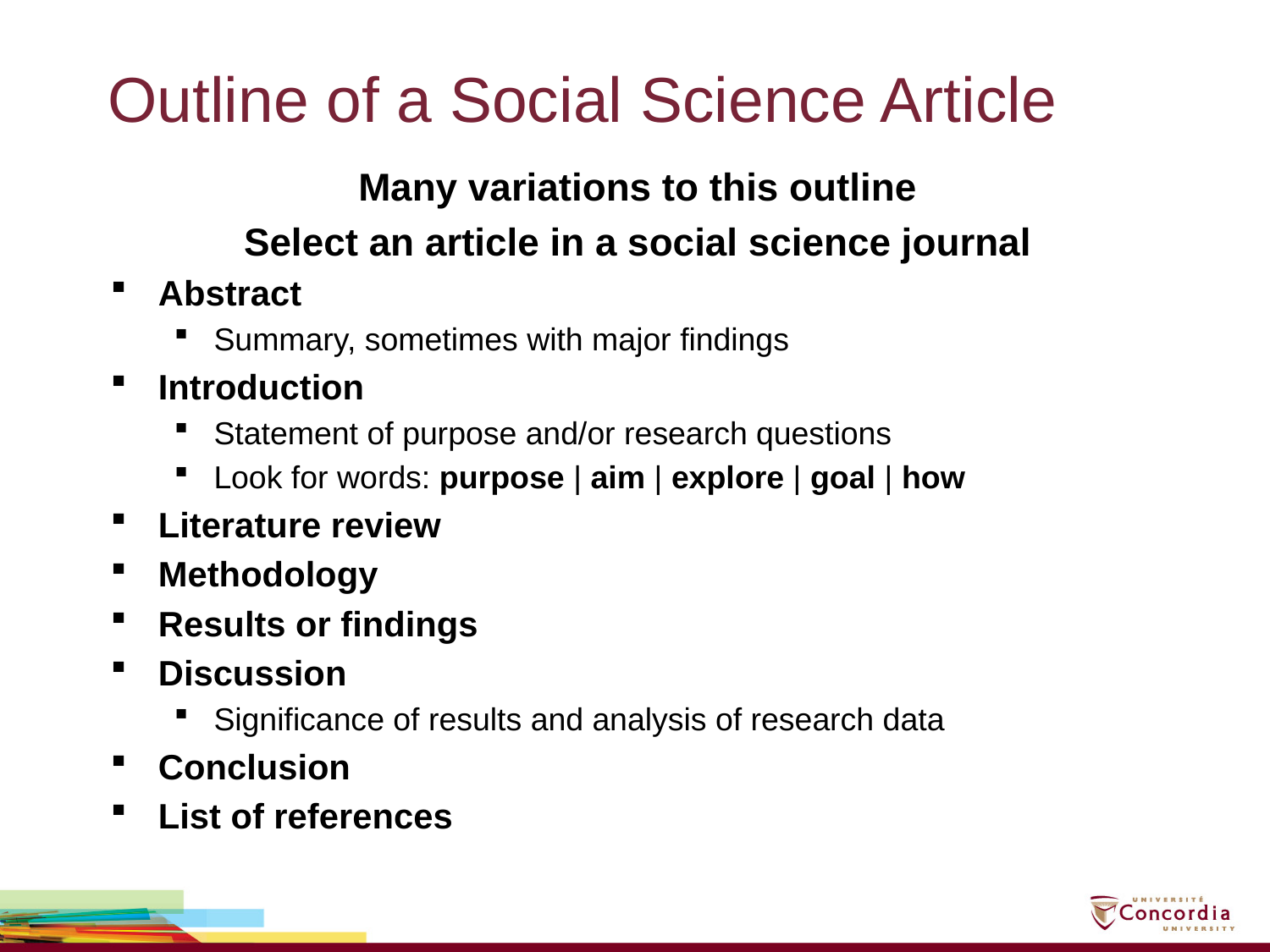

# Outline of a Social Science Article
Many variations to this outline
Select an article in a social science journal
Abstract
Summary, sometimes with major findings
Introduction
Statement of purpose and/or research questions
Look for words: purpose | aim | explore | goal | how
Literature review
Methodology
Results or findings
Discussion
Significance of results and analysis of research data
Conclusion
List of references